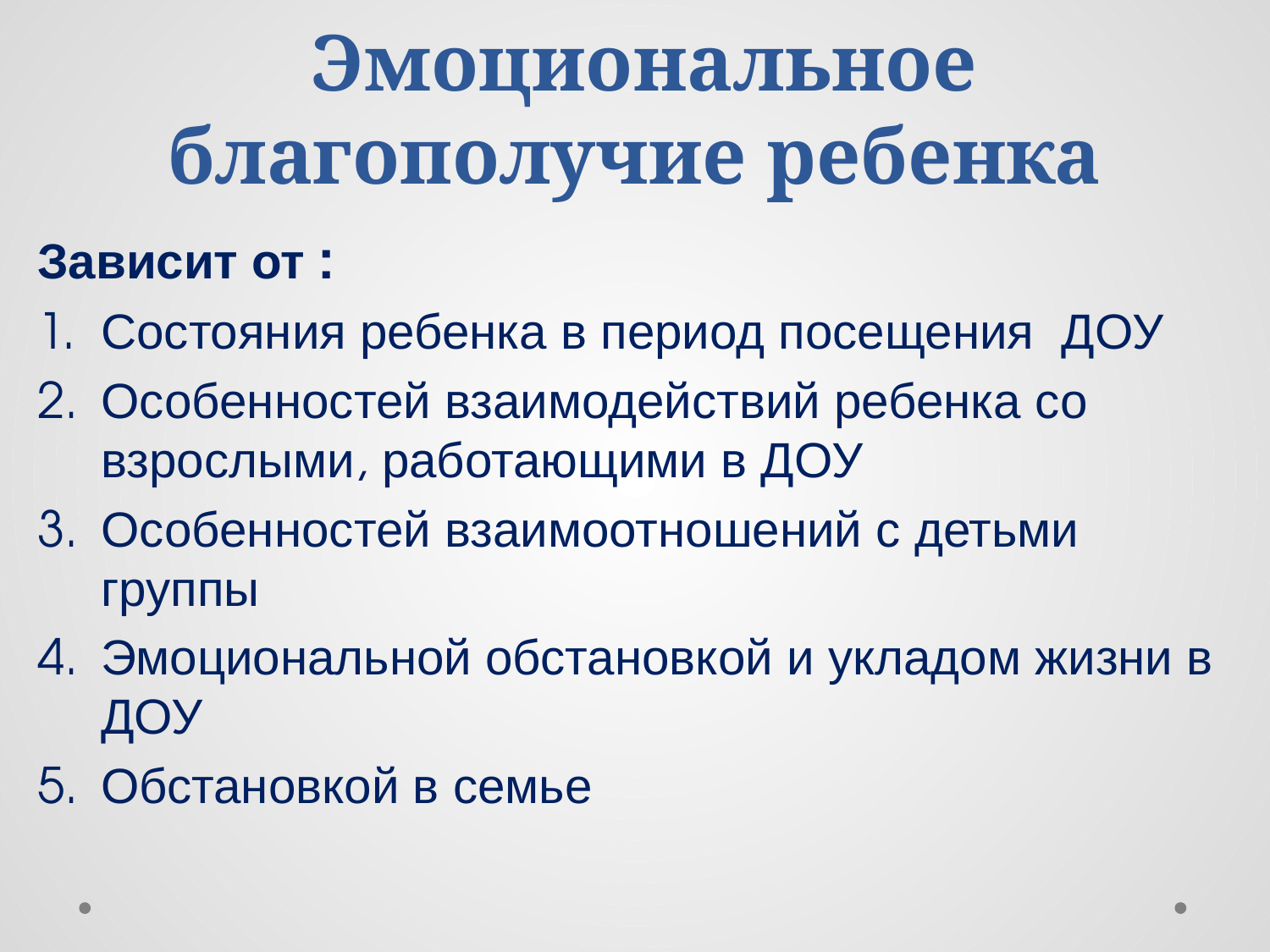

# Эмоциональное благополучие ребенка
Зависит от :
Состояния ребенка в период посещения  ДОУ
Особенностей взаимодействий ребенка со взрослыми, работающими в ДОУ
Особенностей взаимоотношений с детьми группы
Эмоциональной обстановкой и укладом жизни в ДОУ
Обстановкой в семье